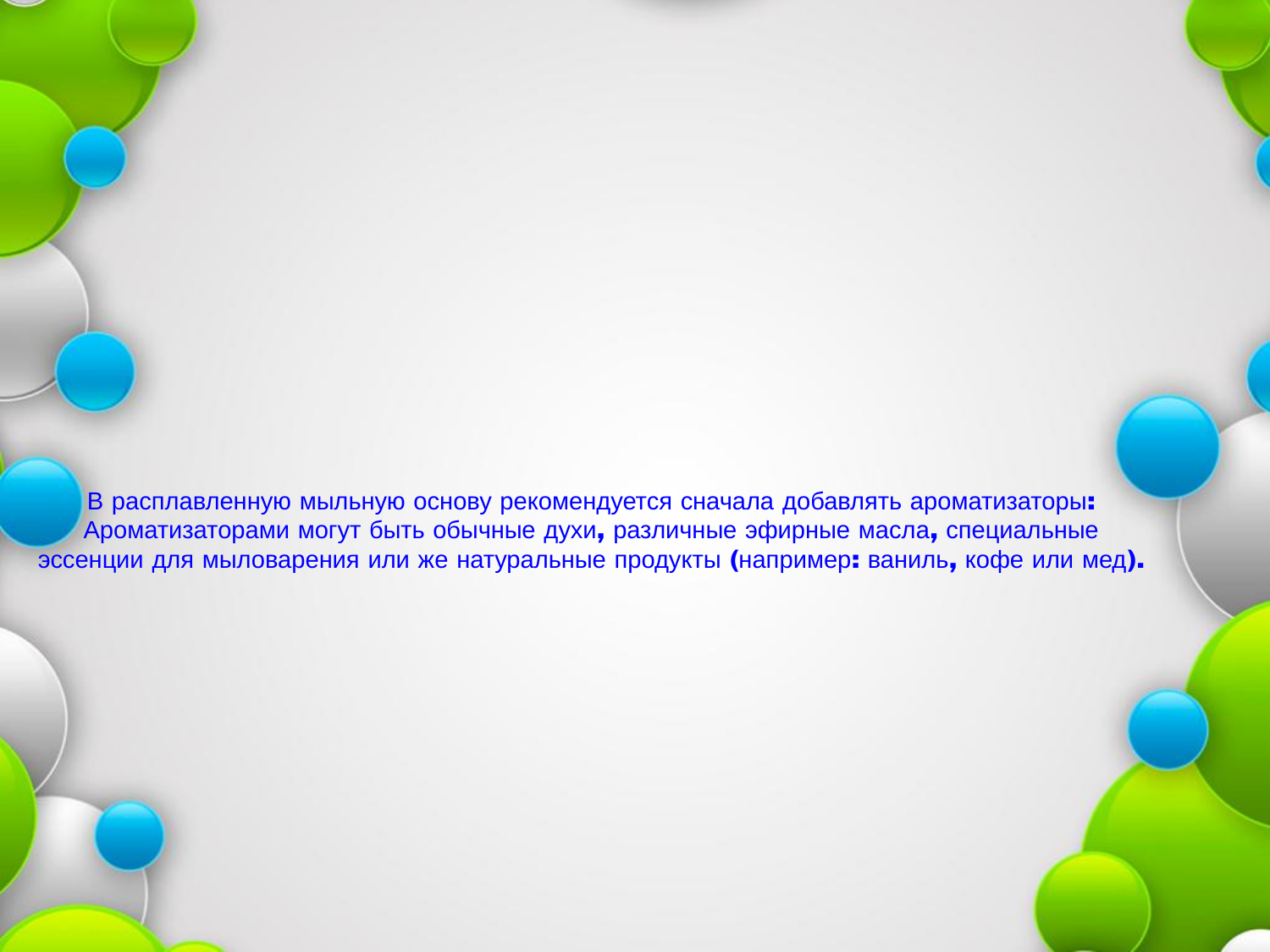

# В расплавленную мыльную основу рекомендуется сначала добавлять ароматизаторы: Ароматизаторами могут быть обычные духи, различные эфирные масла, специальные эссенции для мыловарения или же натуральные продукты (например: ваниль, кофе или мед).